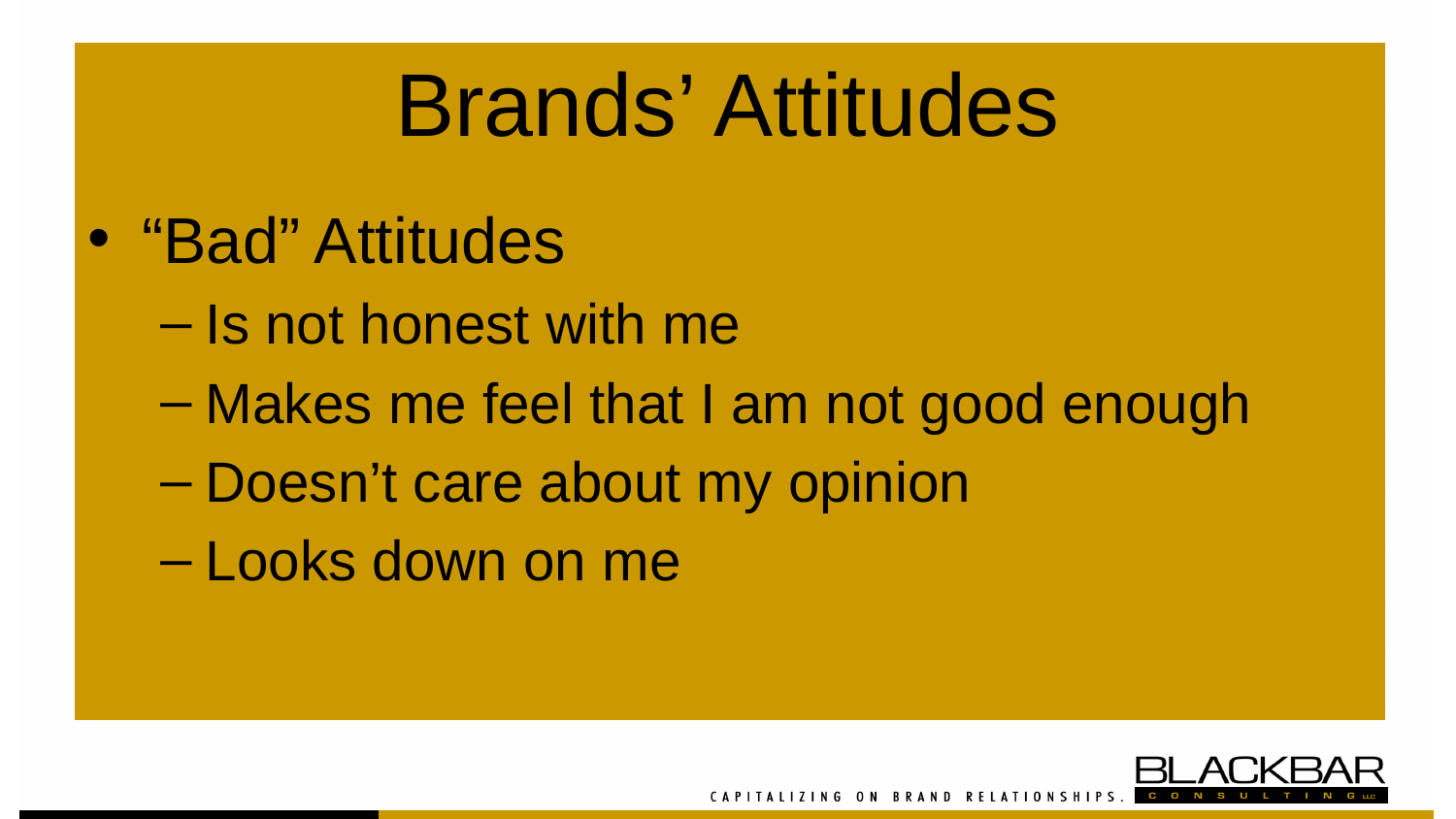

# Brands’ Attitudes
“Bad” Attitudes
Is not honest with me
Makes me feel that I am not good enough
Doesn’t care about my opinion
Looks down on me